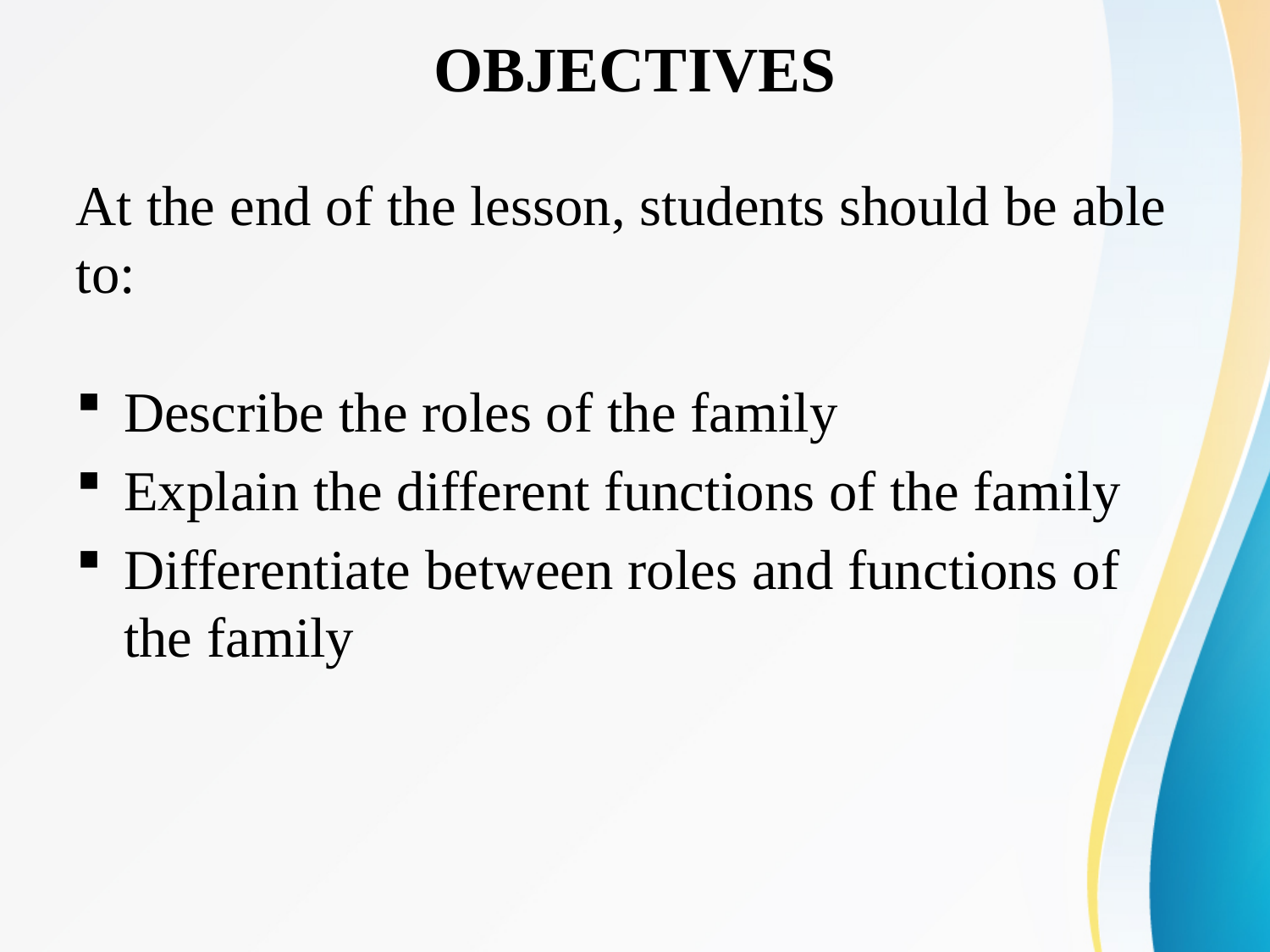

# OBJECTIVES
At the end of the lesson, students should be able to:

Describe the roles of the family
Explain the different functions of the family
Differentiate between roles and functions of the family